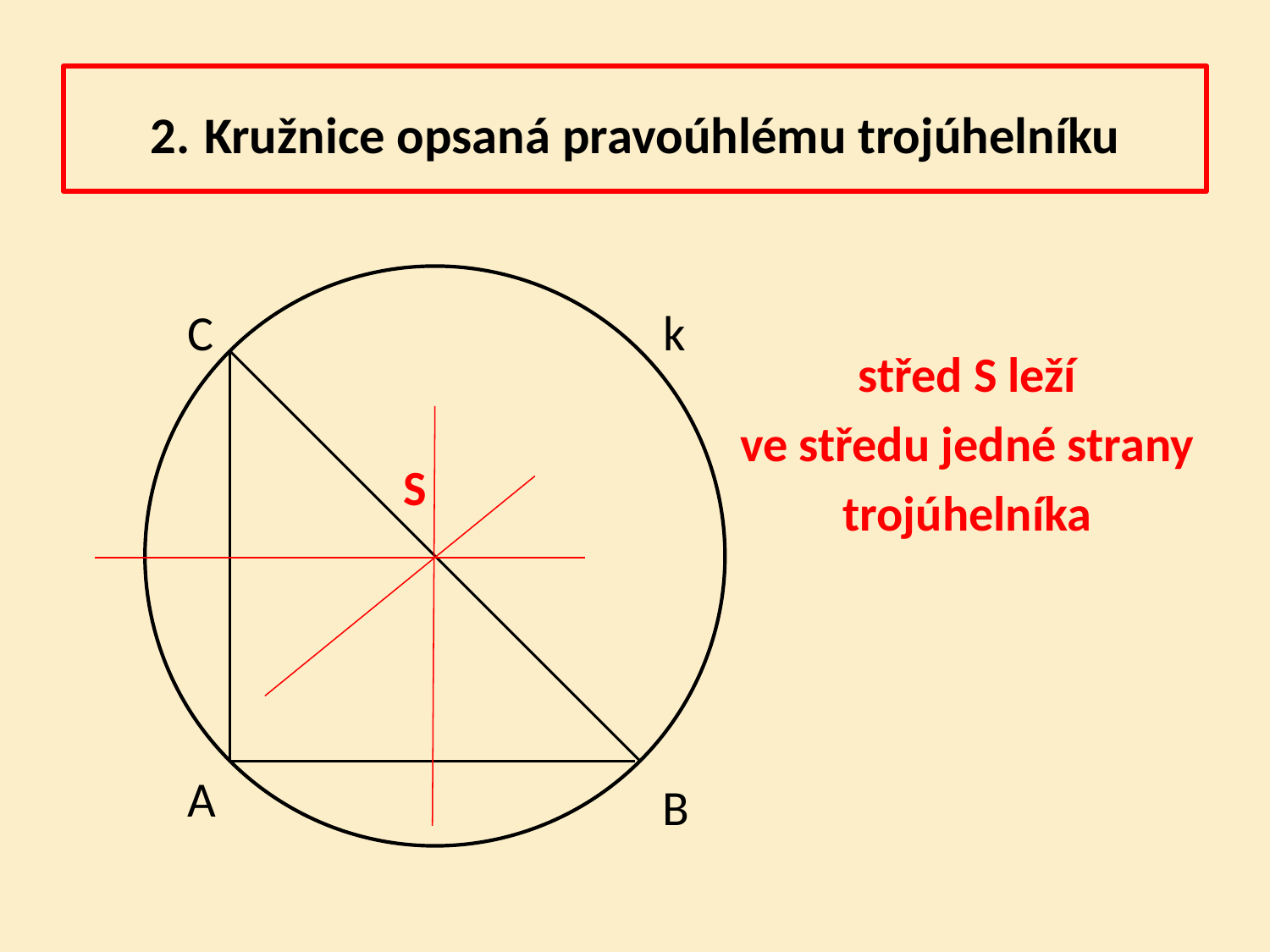

# 2. Kružnice opsaná pravoúhlému trojúhelníku

C
k
střed S leží
ve středu jedné strany
trojúhelníka
S
A
B